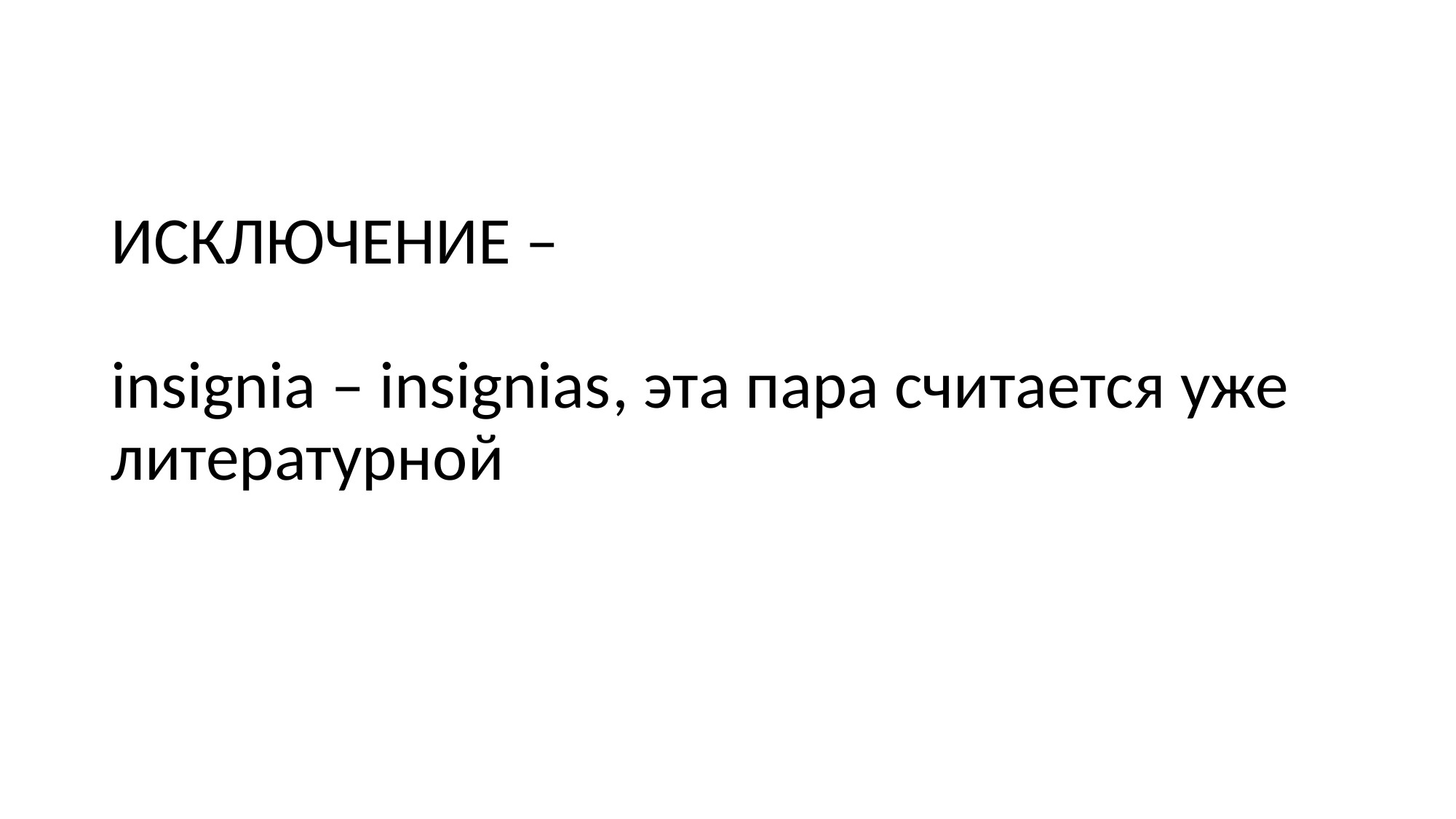

# ИСКЛЮЧЕНИЕ – insignia – insignias, эта пара считается уже литературной